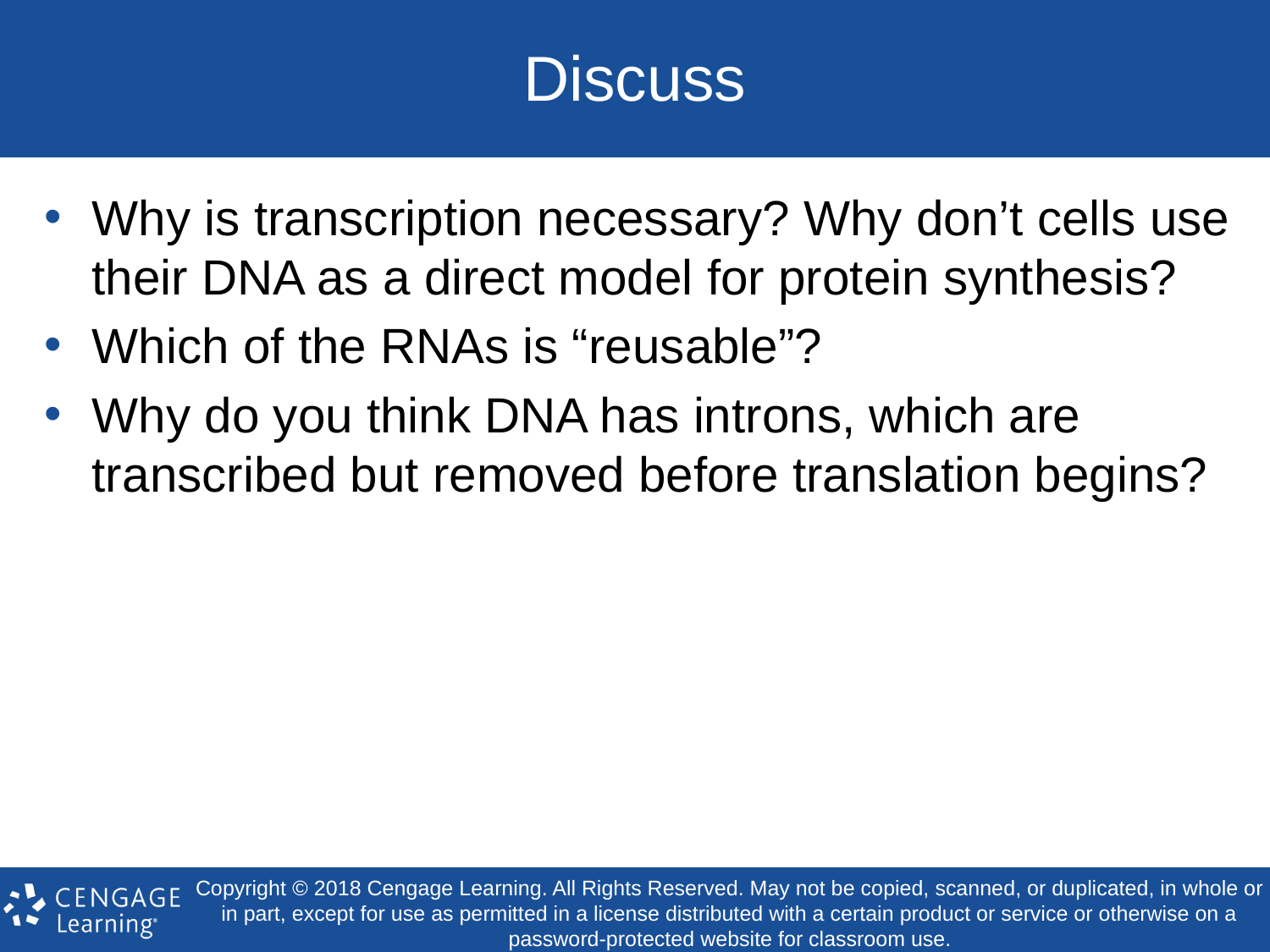

# Discuss
Why is transcription necessary? Why don’t cells use their DNA as a direct model for protein synthesis?
Which of the RNAs is “reusable”?
Why do you think DNA has introns, which are transcribed but removed before translation begins?